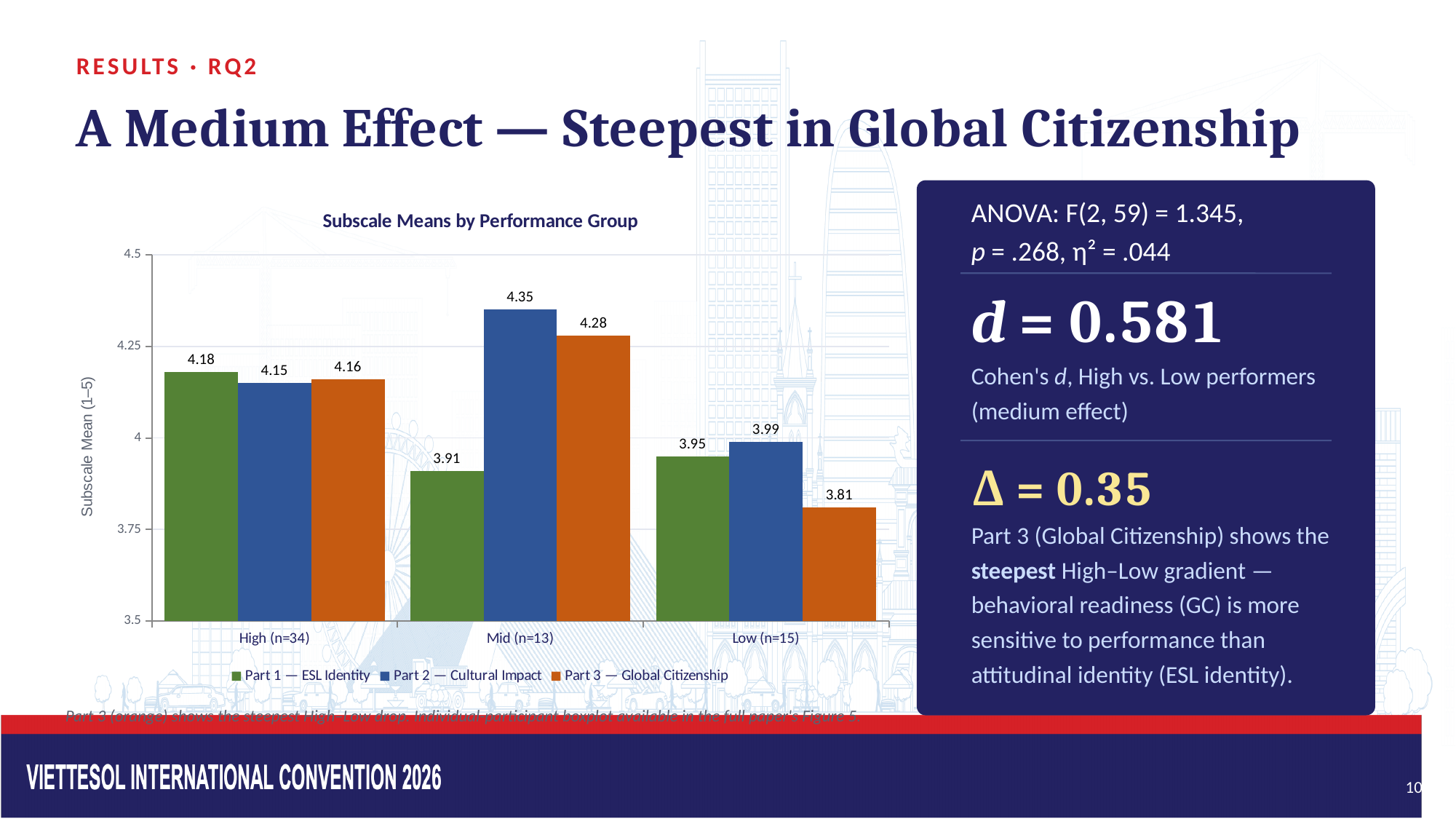

RESULTS · RQ2
A Medium Effect — Steepest in Global Citizenship

### Chart: Subscale Means by Performance Group

| Category | Part 1 — ESL Identity | Part 2 — Cultural Impact | Part 3 — Global Citizenship |
|---|---|---|---|
| High (n=34) | 4.18 | 4.15 | 4.16 |
| Mid (n=13) | 3.91 | 4.35 | 4.28 |
| Low (n=15) | 3.95 | 3.99 | 3.81 |
ANOVA: F(2, 59) = 1.345,
p = .268, η² = .044

d = 0.581
Cohen's d, High vs. Low performers (medium effect)

Δ = 0.35
Part 3 (Global Citizenship) shows the steepest High–Low gradient — behavioral readiness (GC) is more sensitive to performance than attitudinal identity (ESL identity).
Part 3 (orange) shows the steepest High–Low drop. Individual-participant boxplot available in the full paper's Figure 5.
10